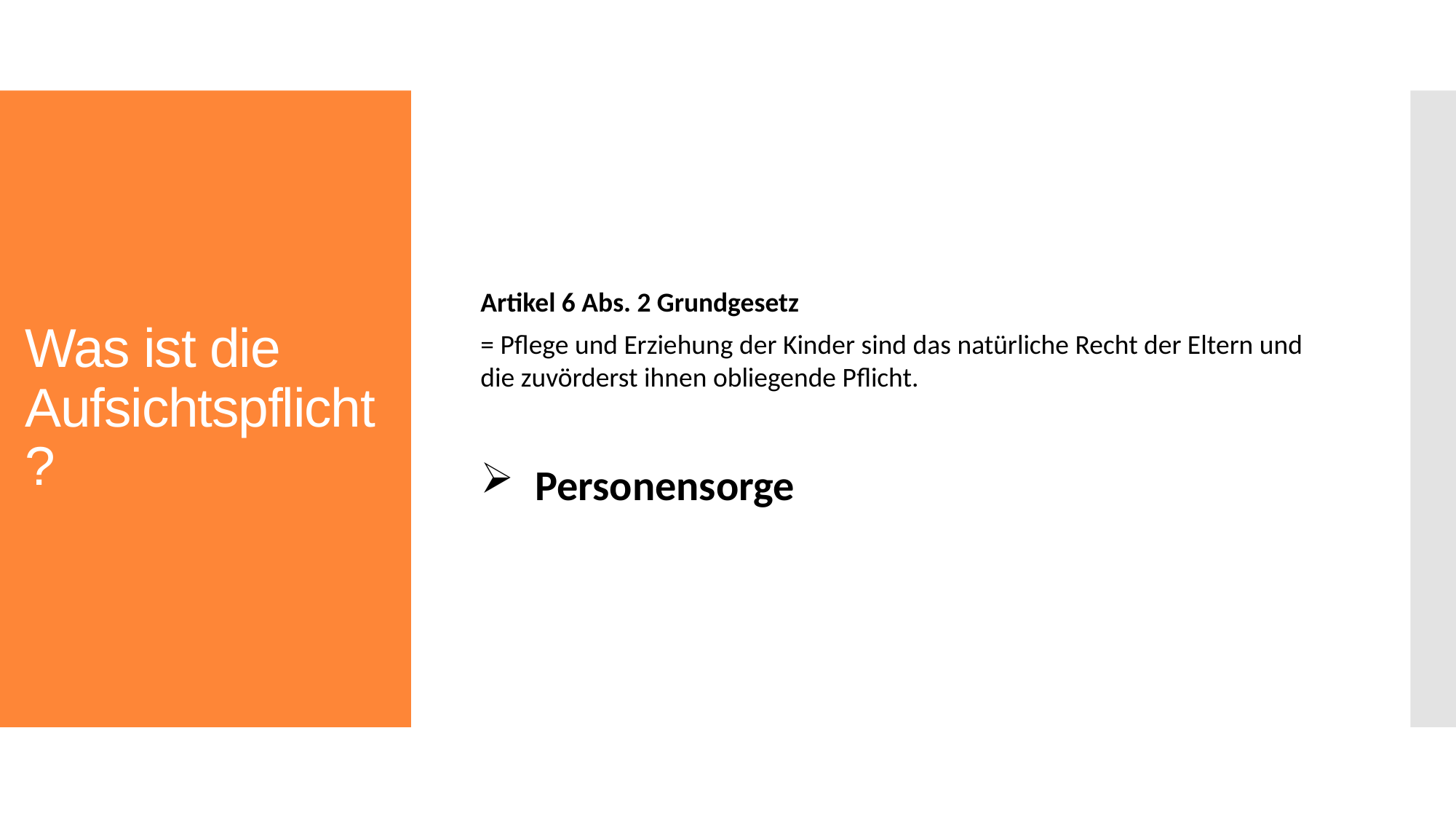

# Was ist die Aufsichtspflicht?
Artikel 6 Abs. 2 Grundgesetz
= Pflege und Erziehung der Kinder sind das natürliche Recht der Eltern und die zuvörderst ihnen obliegende Pflicht.

Personensorge